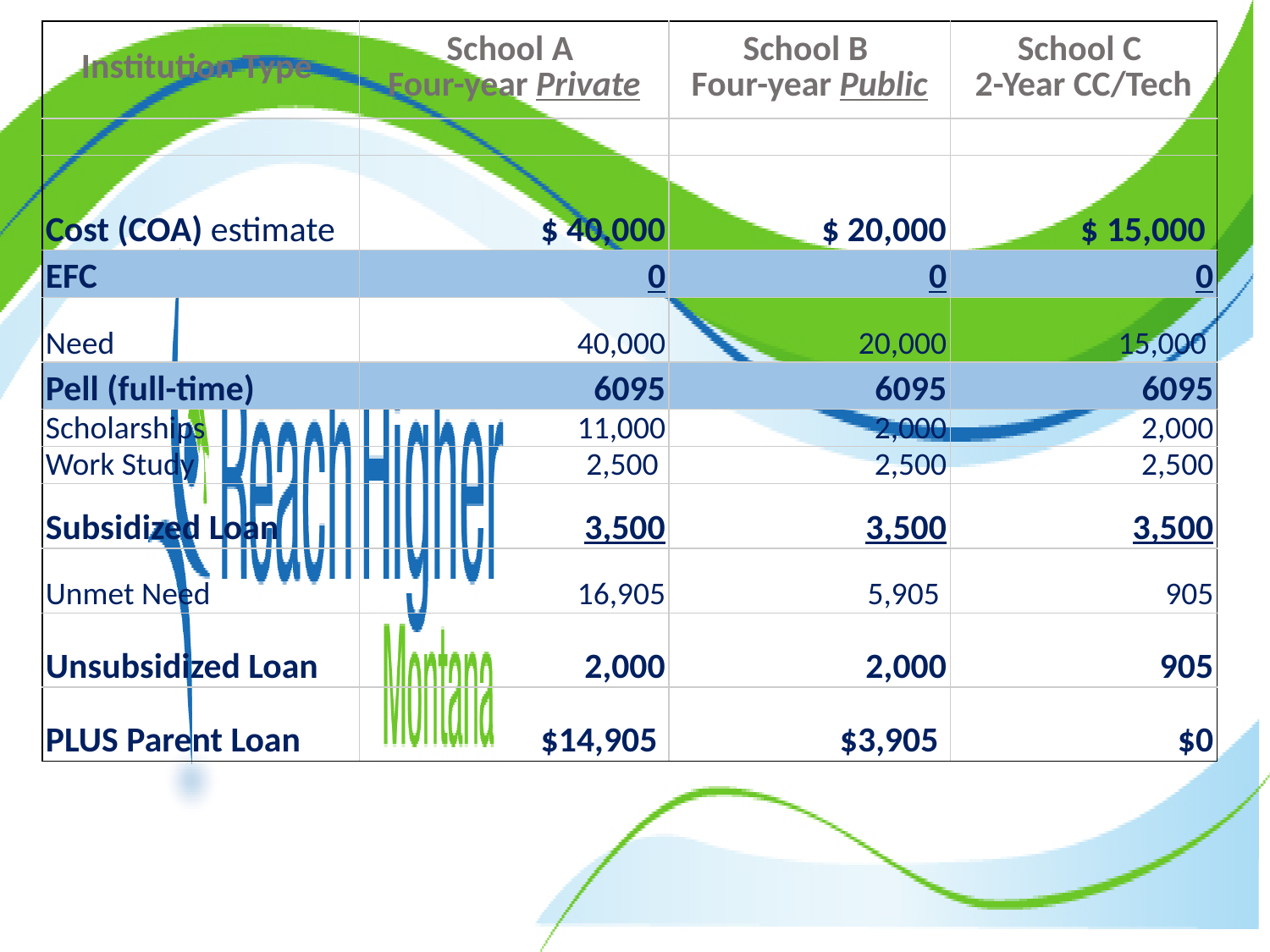

| Institution Type | School A Four-year Private | School B Four-year Public | School C 2-Year CC/Tech |
| --- | --- | --- | --- |
|  |  |  |  |
| Cost (COA) estimate | $ 40,000 | $ 20,000 | $ 15,000 |
| EFC | 0 | 0 | 0 |
| Need | 40,000 | 20,000 | 15,000 |
| Pell (full-time) | 6095 | 6095 | 6095 |
| Scholarships | 11,000 | 2,000 | 2,000 |
| Work Study | 2,500 | 2,500 | 2,500 |
| Subsidized Loan | 3,500 | 3,500 | 3,500 |
| Unmet Need | 16,905 | 5,905 | 905 |
| Unsubsidized Loan | 2,000 | 2,000 | 905 |
| PLUS Parent Loan | $14,905 | $3,905 | $0 |